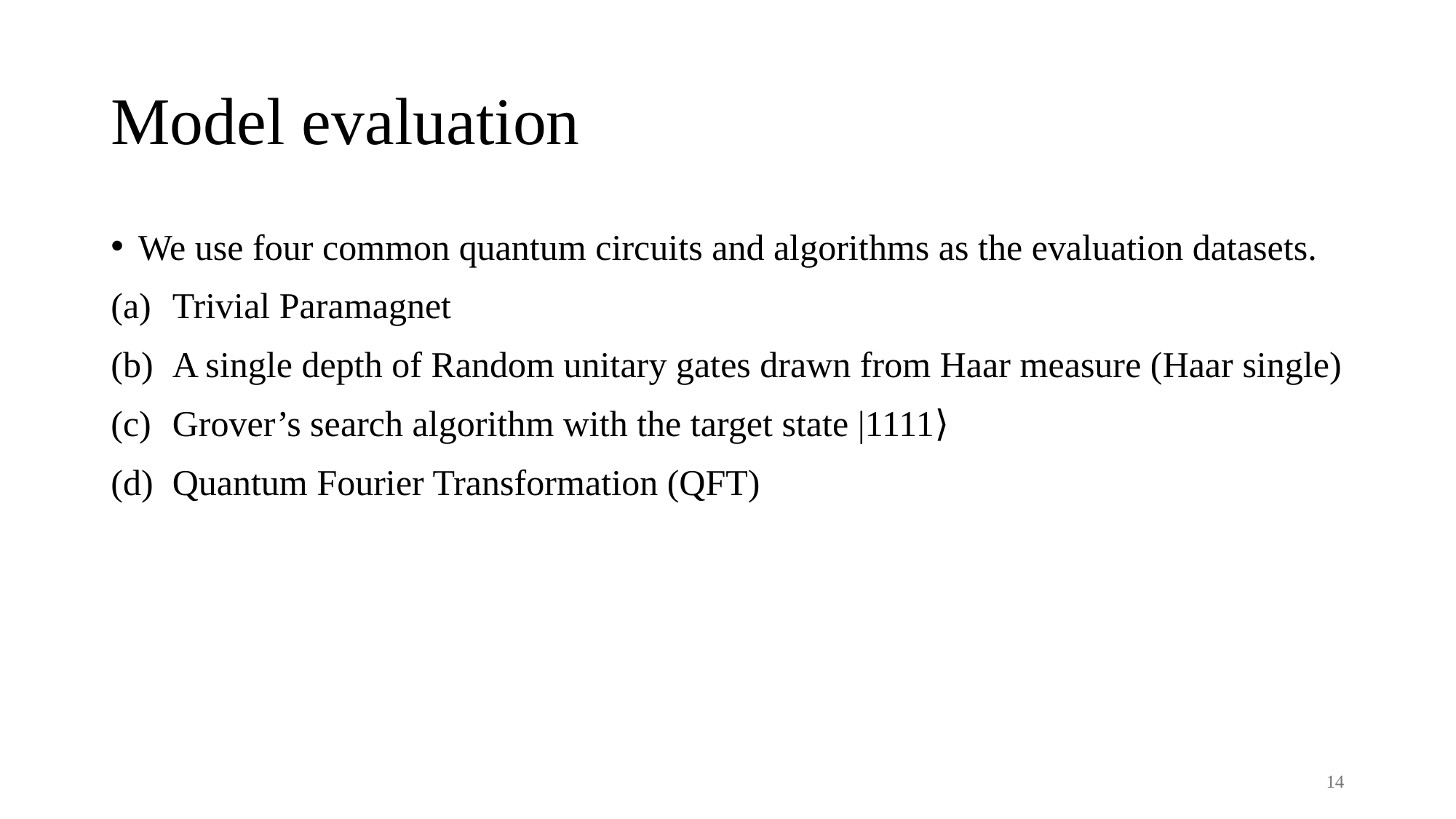

# Model evaluation
We use four common quantum circuits and algorithms as the evaluation datasets.
Trivial Paramagnet
A single depth of Random unitary gates drawn from Haar measure (Haar single)
Grover’s search algorithm with the target state |1111⟩
Quantum Fourier Transformation (QFT)
14